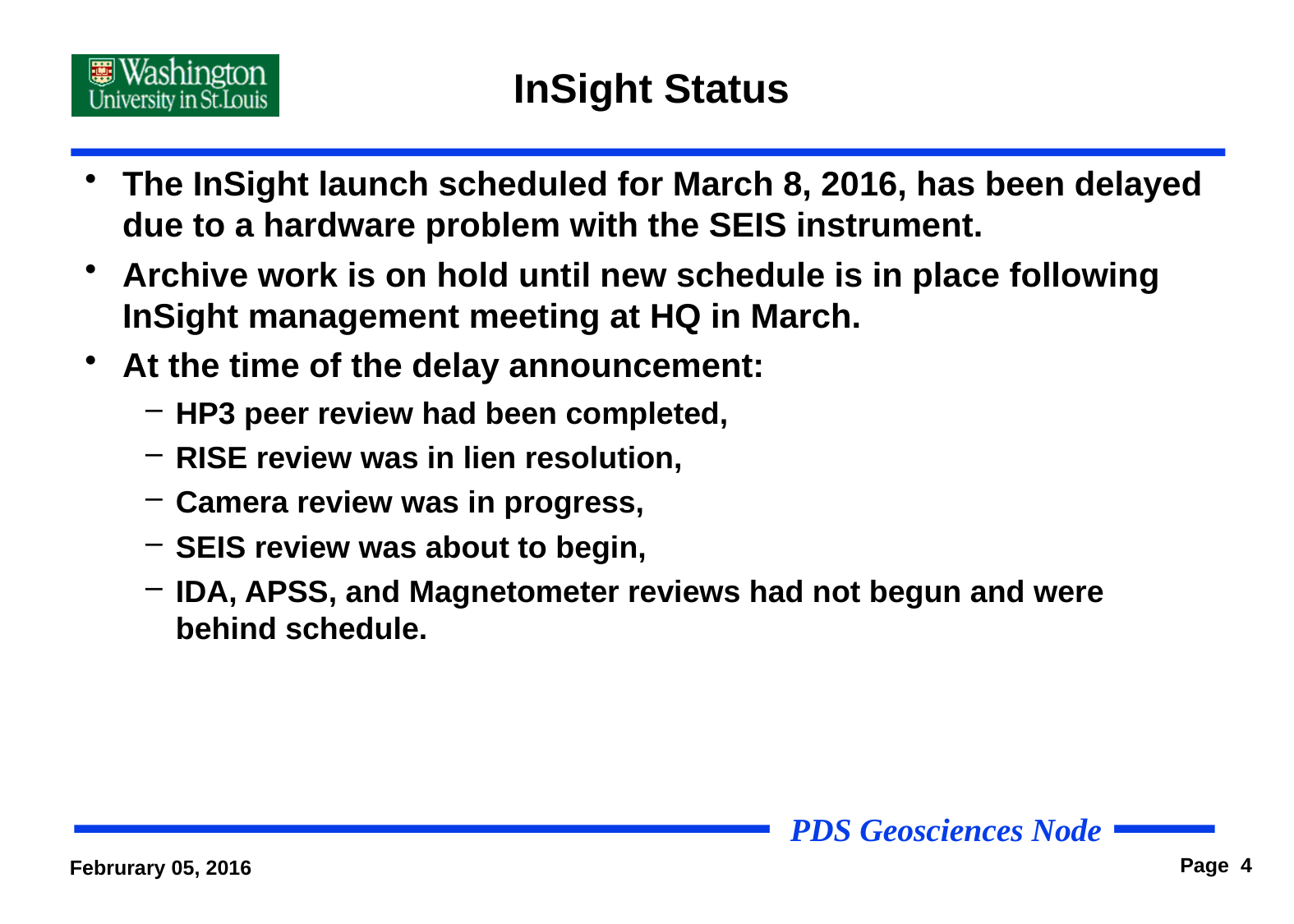

# InSight Status
The InSight launch scheduled for March 8, 2016, has been delayed due to a hardware problem with the SEIS instrument.
Archive work is on hold until new schedule is in place following InSight management meeting at HQ in March.
At the time of the delay announcement:
HP3 peer review had been completed,
RISE review was in lien resolution,
Camera review was in progress,
SEIS review was about to begin,
IDA, APSS, and Magnetometer reviews had not begun and were behind schedule.
Februrary 05, 2016